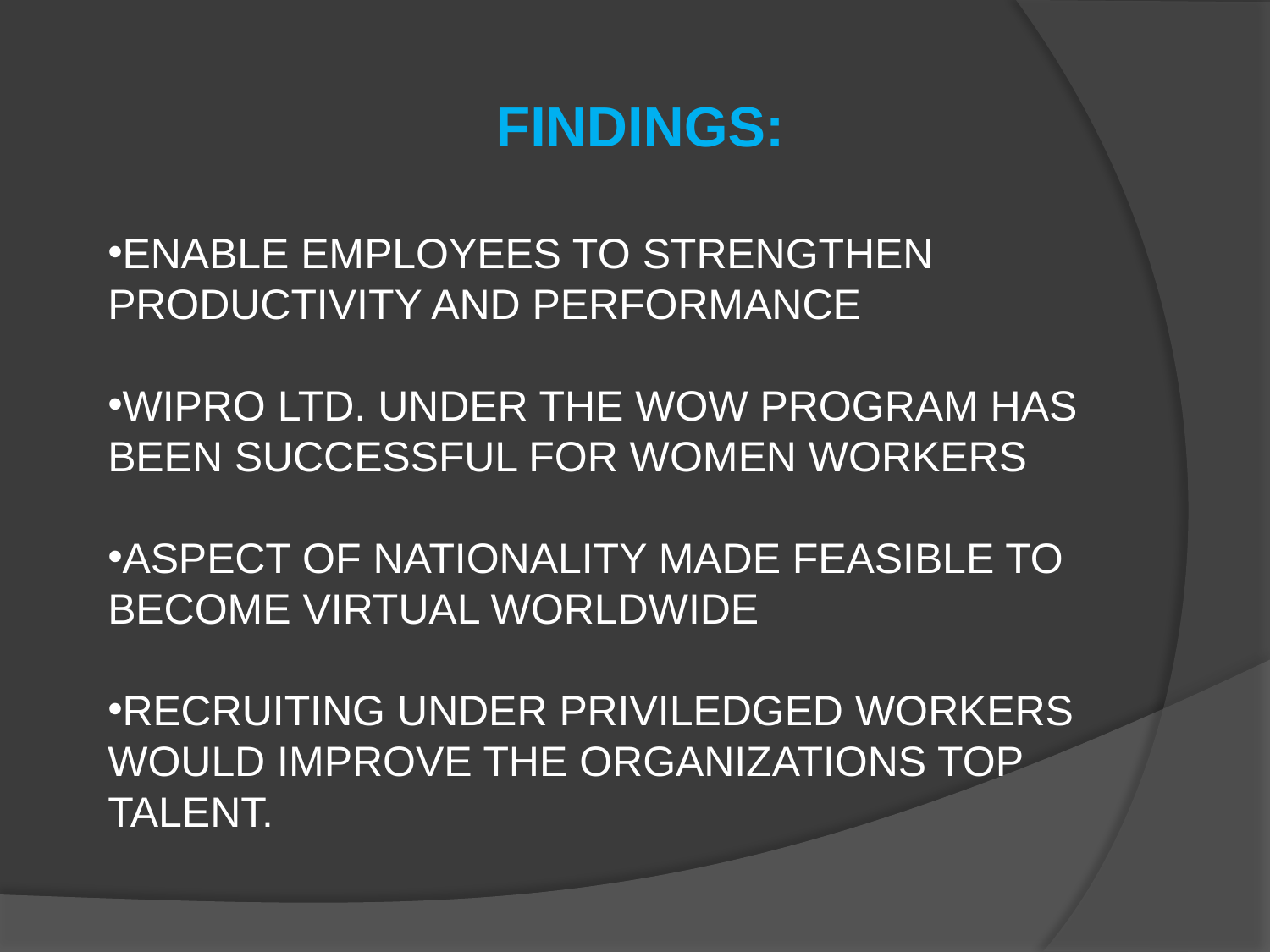

FINDINGS:

ENABLE EMPLOYEES TO STRENGTHEN PRODUCTIVITY AND PERFORMANCE

WIPRO LTD. UNDER THE WOW PROGRAM HAS BEEN SUCCESSFUL FOR WOMEN WORKERS

ASPECT OF NATIONALITY MADE FEASIBLE TO BECOME VIRTUAL WORLDWIDE

RECRUITING UNDER PRIVILEDGED WORKERS WOULD IMPROVE THE ORGANIZATIONS TOP TALENT.